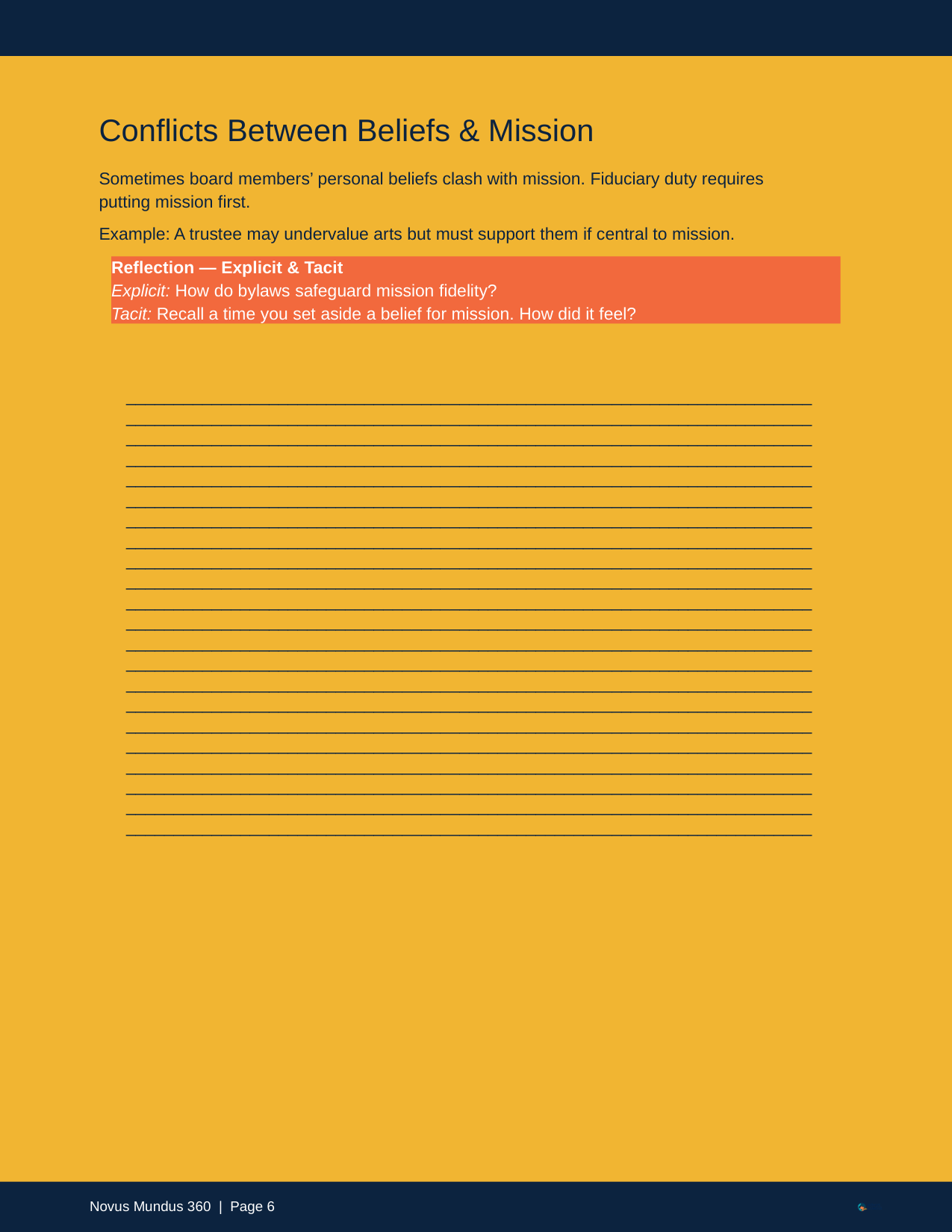

Conflicts Between Beliefs & Mission
Sometimes board members’ personal beliefs clash with mission. Fiduciary duty requires putting mission first.
Example: A trustee may undervalue arts but must support them if central to mission.
Reflection — Explicit & Tacit
Explicit: How do bylaws safeguard mission fidelity?
Tacit: Recall a time you set aside a belief for mission. How did it feel?
________________________________________________________________________________________________________________________________________________________________________________________________________________________________________________________________________________________________________________________________________________________________________________________________________________________________________________________________________________________________________________________________________________________________________________________________________________________________________________________________________________________________________________________________________________________________________________________________________________________________________________________________________________________________________________________________________________________________________________________________________________________________________________________________________________________________________________________________________________________________________________________________________________________________________________________________________________________________________________________________________________________________________________________________________________________________________________________________________________________________________________________________________________________________________________________________________________________________________________

Novus Mundus 360  |  Page 6